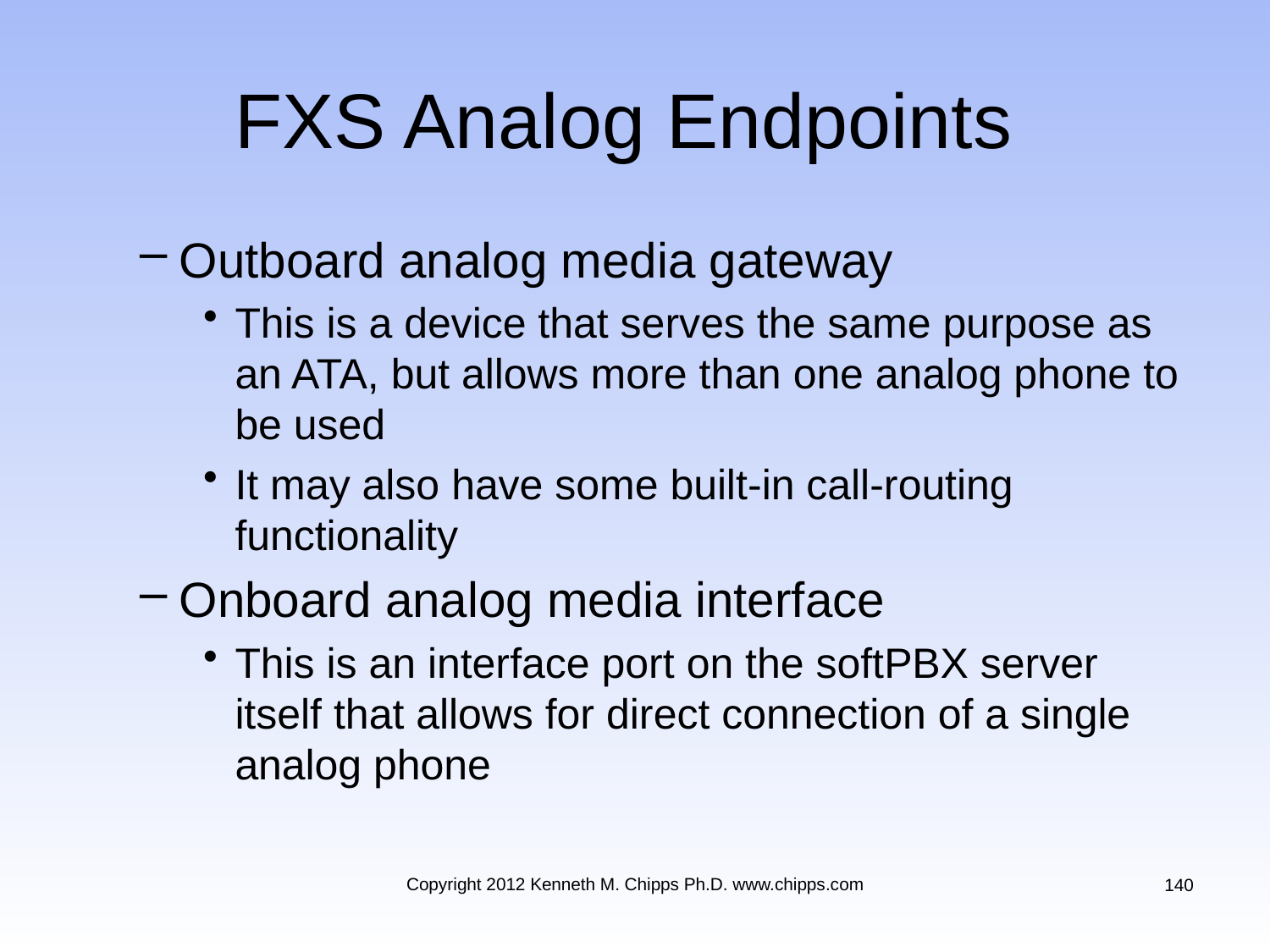

# FXS Analog Endpoints
Outboard analog media gateway
This is a device that serves the same purpose as an ATA, but allows more than one analog phone to be used
It may also have some built-in call-routing functionality
Onboard analog media interface
This is an interface port on the softPBX server itself that allows for direct connection of a single analog phone
Copyright 2012 Kenneth M. Chipps Ph.D. www.chipps.com
140